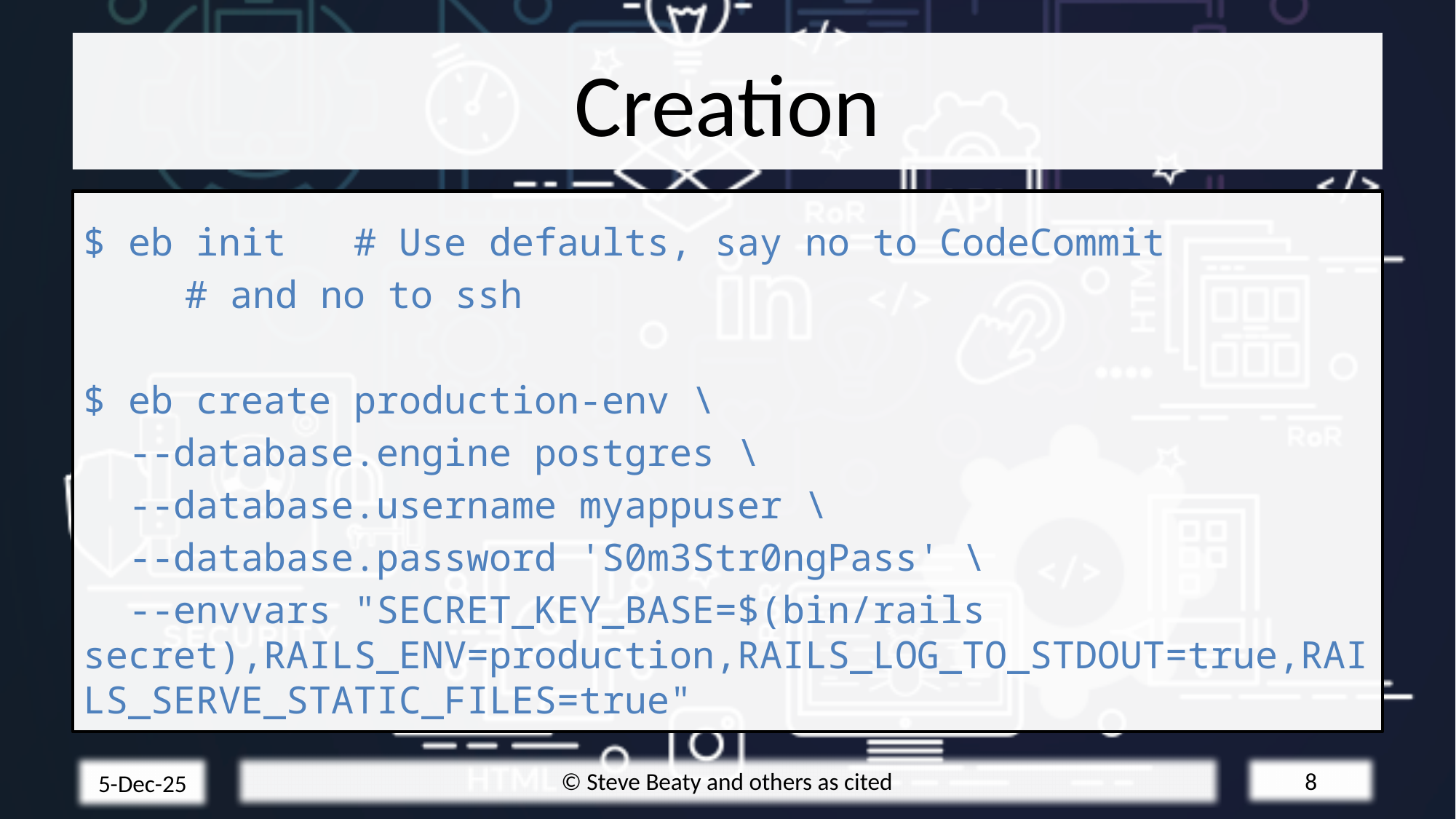

# Creation
$ eb init   # Use defaults, say no to CodeCommit
				# and no to ssh

$ eb create production-env \
  --database.engine postgres \
  --database.username myappuser \
  --database.password 'S0m3Str0ngPass' \
  --envvars "SECRET_KEY_BASE=$(bin/rails secret),RAILS_ENV=production,RAILS_LOG_TO_STDOUT=true,RAILS_SERVE_STATIC_FILES=true"